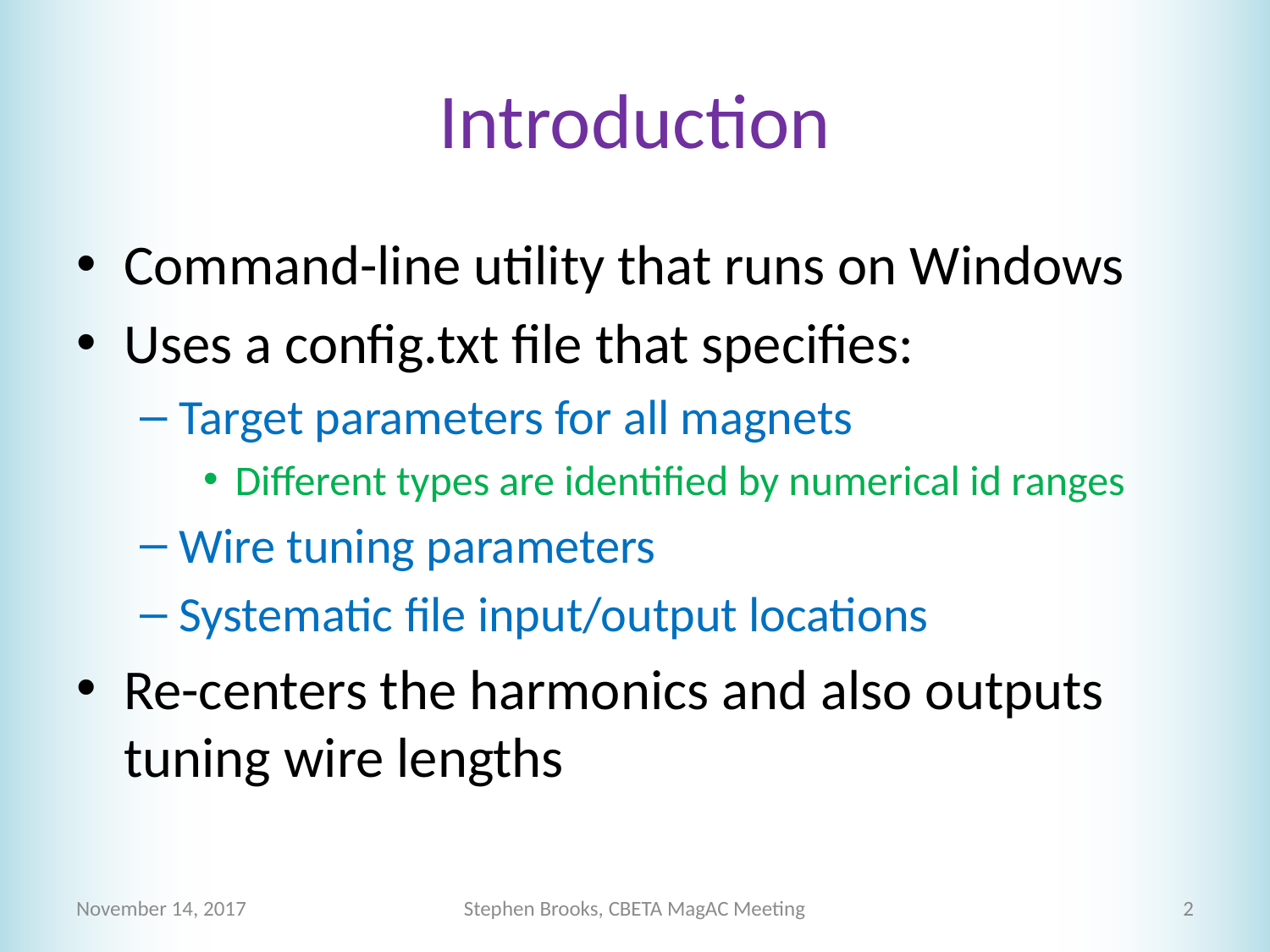

# Introduction
Command-line utility that runs on Windows
Uses a config.txt file that specifies:
Target parameters for all magnets
Different types are identified by numerical id ranges
Wire tuning parameters
Systematic file input/output locations
Re-centers the harmonics and also outputs tuning wire lengths

November 14, 2017
Stephen Brooks, CBETA MagAC Meeting
2